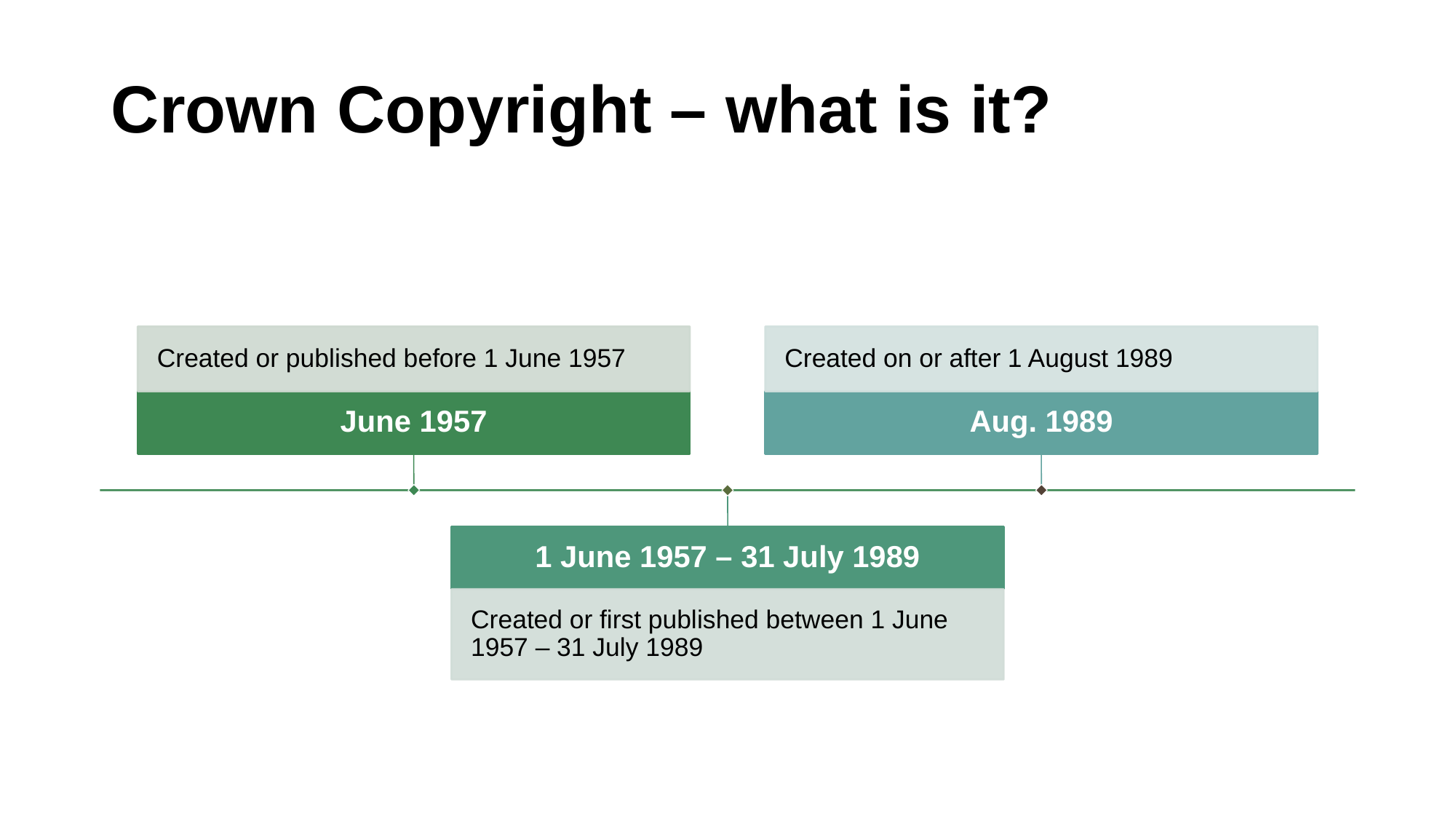

Crown Copyright – what is it?
June 1957
Created or published before 1 June 1957
1 June 1957 – 31 July 1989
Created or first published between 1 June 1957 – 31 July 1989
Aug. 1989
Created on or after 1 August 1989